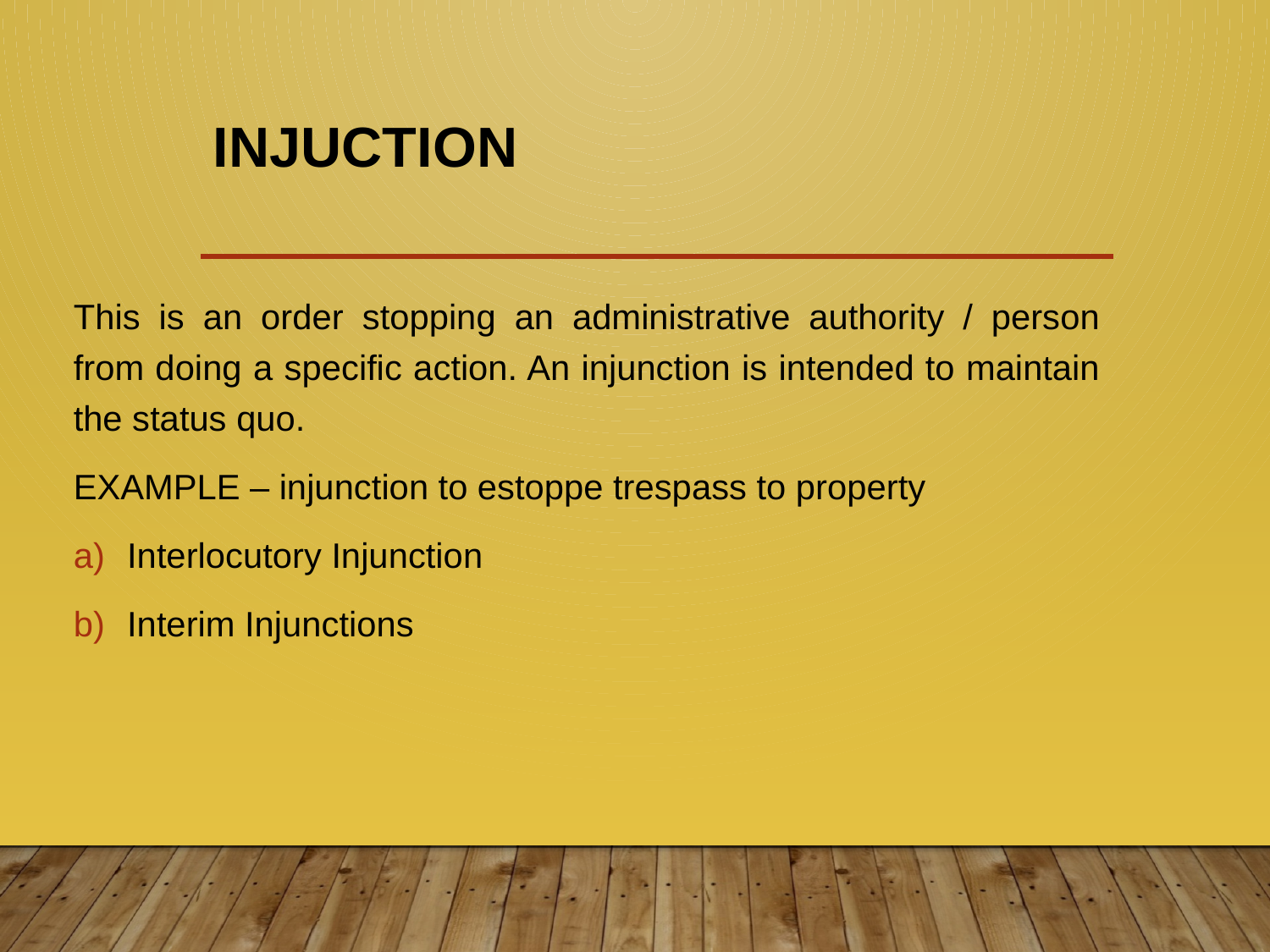

# INJUCTION
This is an order stopping an administrative authority / person from doing a specific action. An injunction is intended to maintain the status quo.
EXAMPLE – injunction to estoppe trespass to property
Interlocutory Injunction
Interim Injunctions